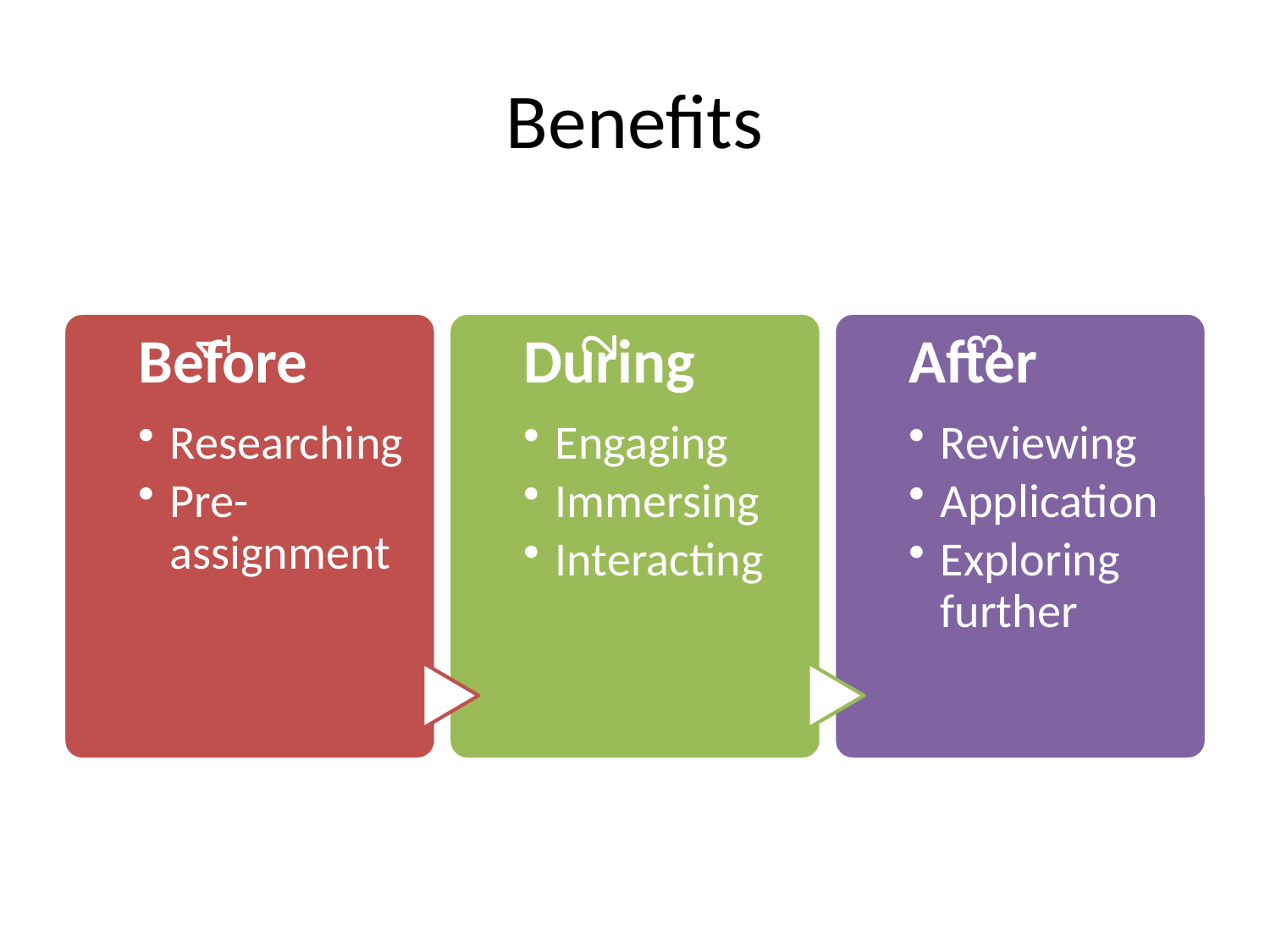

# Benefits
1
Before
Researching
Pre-assignment
2
During
Engaging
Immersing
Interacting
3
After
Reviewing
Application
Exploring further